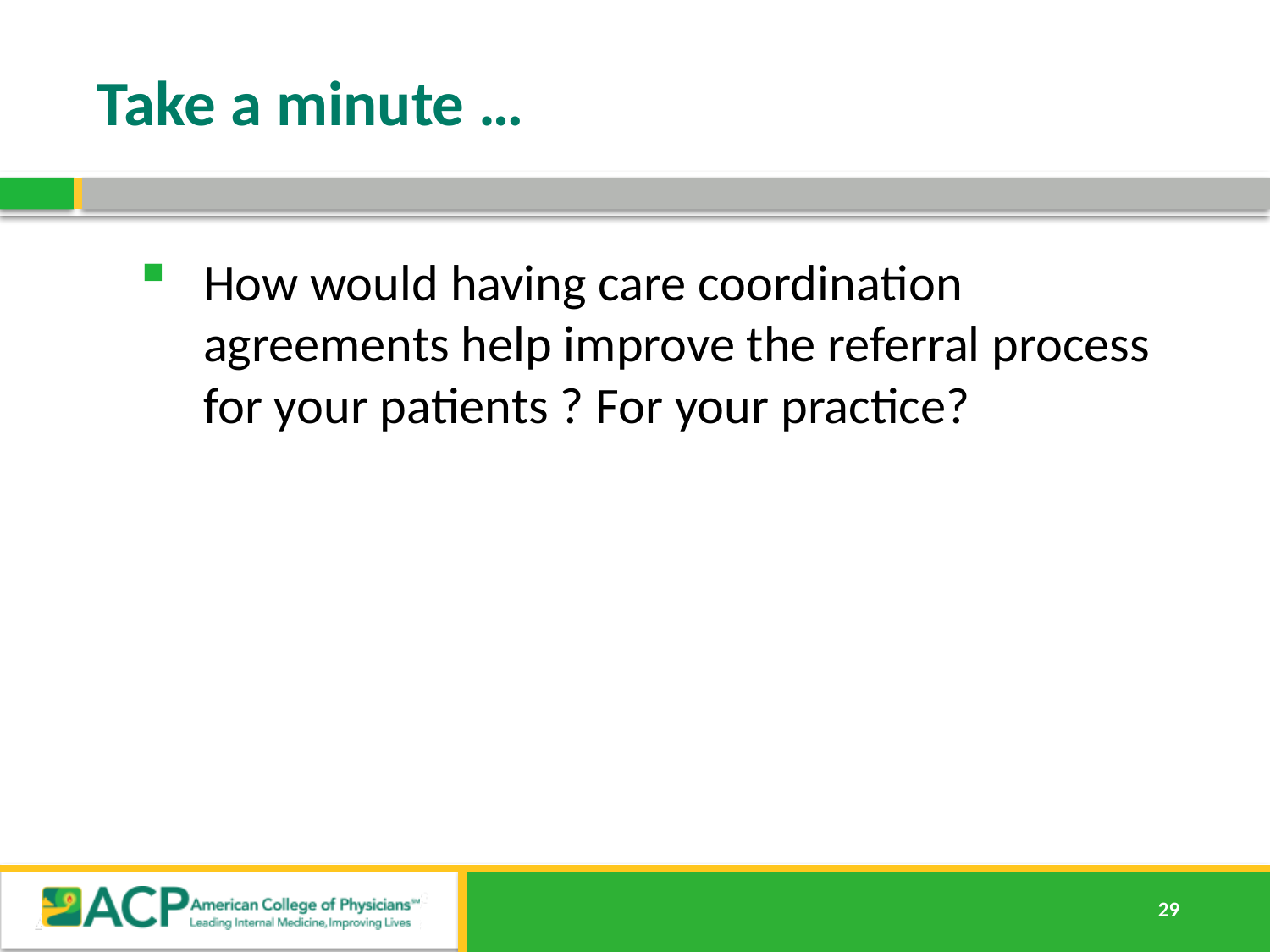

# Take a minute …
How would having care coordination agreements help improve the referral process for your patients ? For your practice?